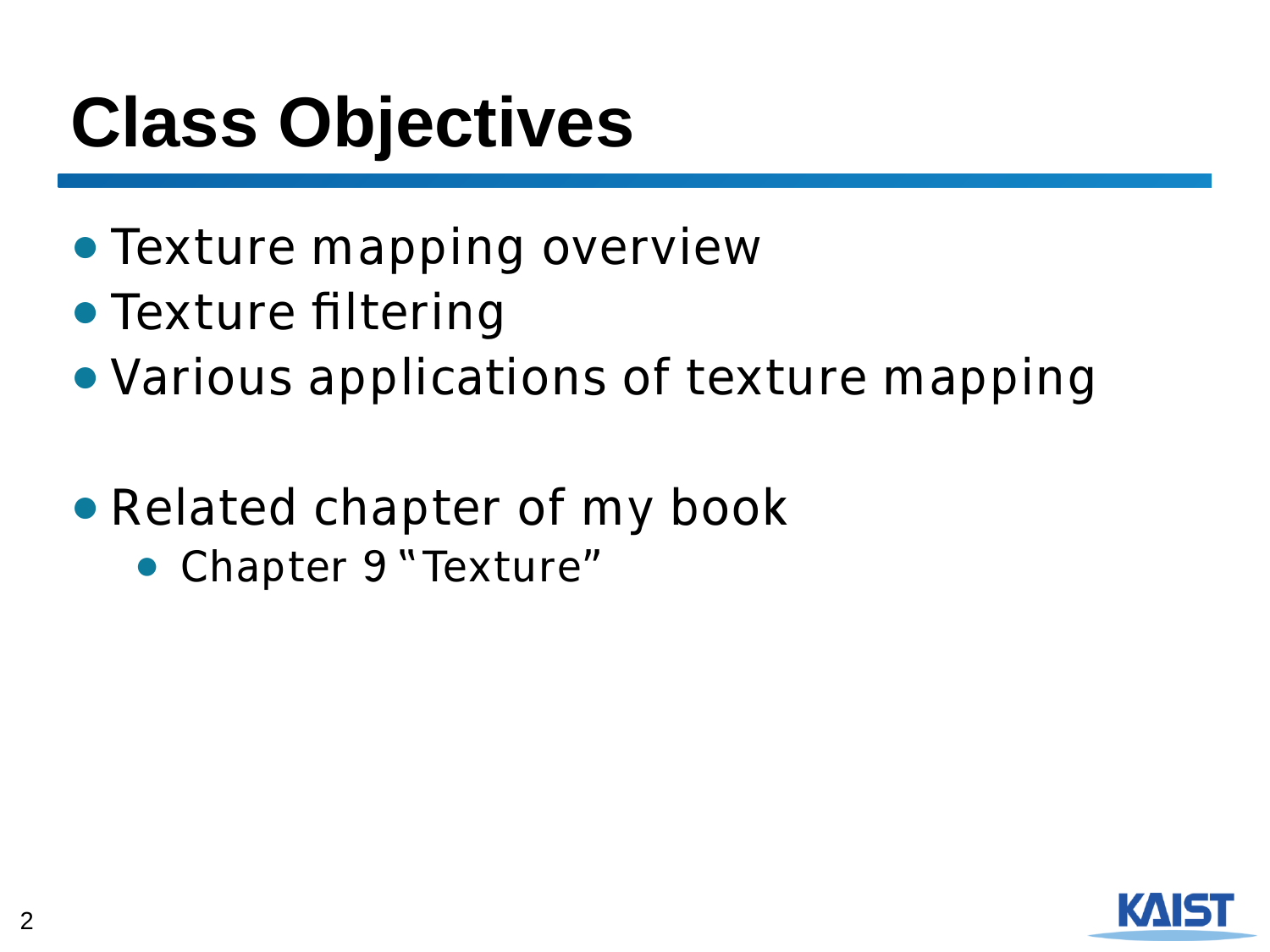

# Class Objectives
Texture mapping overview
Texture filtering
Various applications of texture mapping

Related chapter of my book
Chapter 9 “Texture”